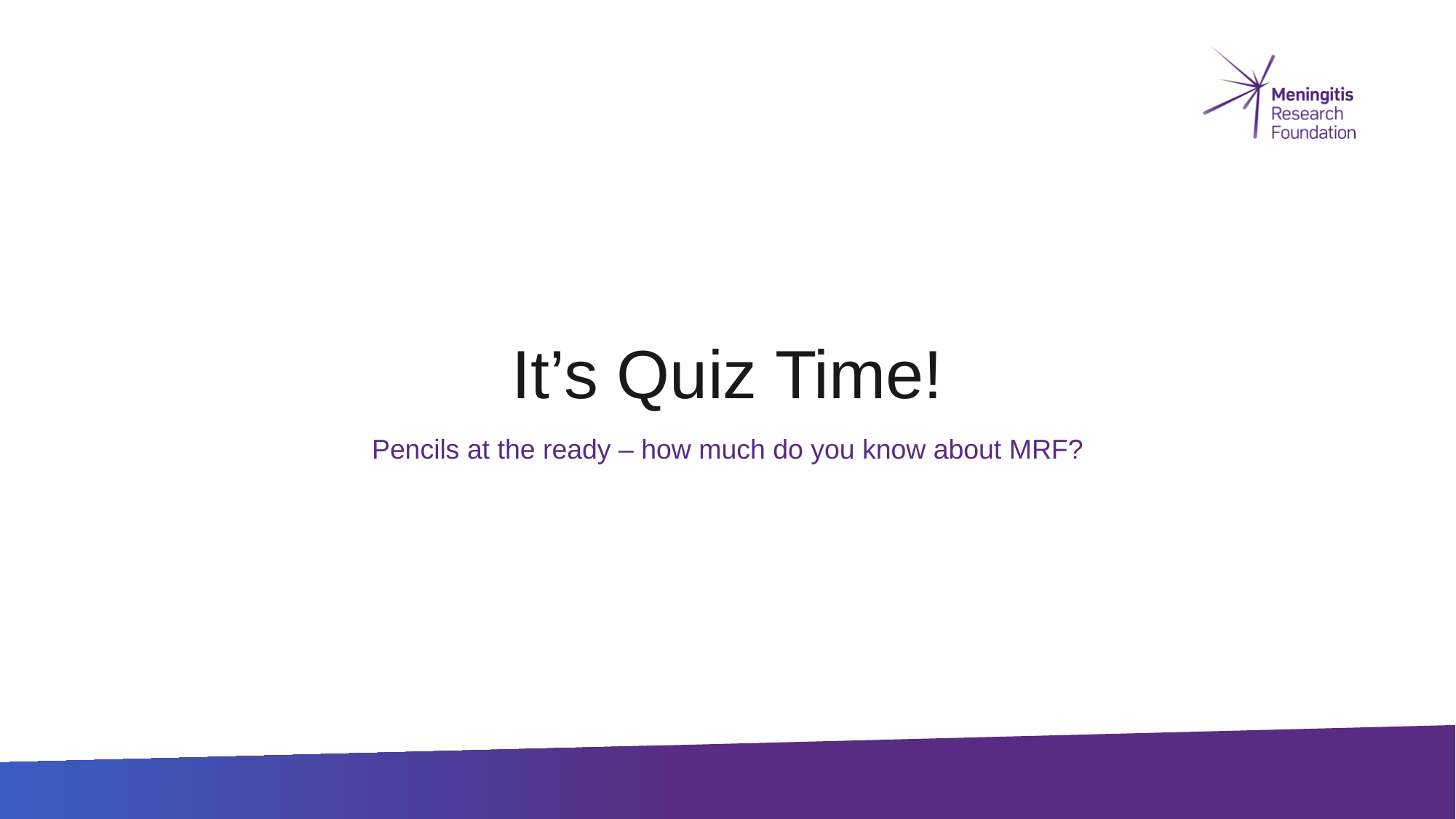

# It’s Quiz Time!
Pencils at the ready – how much do you know about MRF?